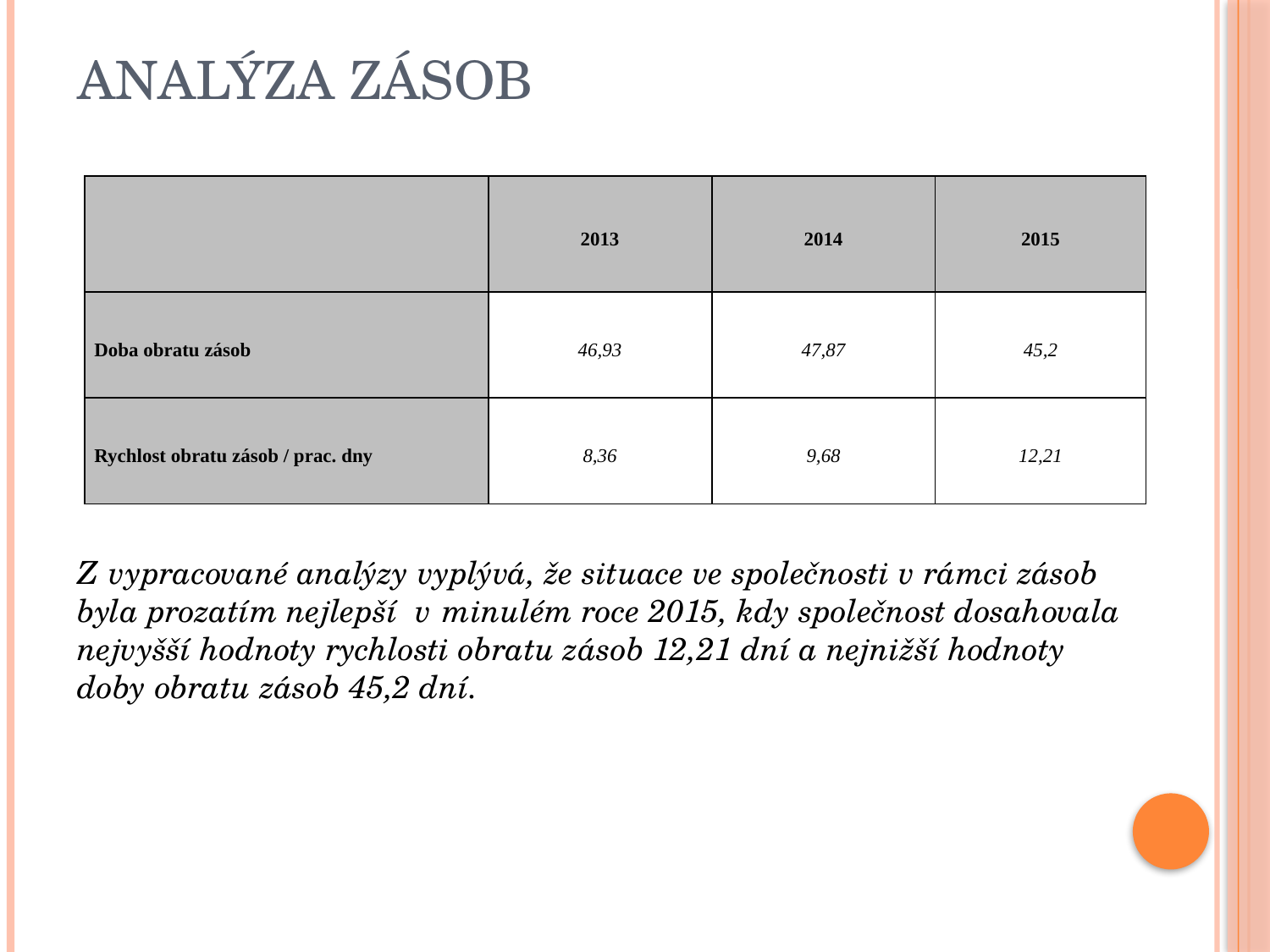

# Analýza zásob
|  | 2013 | 2014 | 2015 |
| --- | --- | --- | --- |
| Doba obratu zásob | 46,93 | 47,87 | 45,2 |
| Rychlost obratu zásob / prac. dny | 8,36 | 9,68 | 12,21 |
Z vypracované analýzy vyplývá, že situace ve společnosti v rámci zásob byla prozatím nejlepší  v minulém roce 2015, kdy společnost dosahovala nejvyšší hodnoty rychlosti obratu zásob 12,21 dní a nejnižší hodnoty doby obratu zásob 45,2 dní.